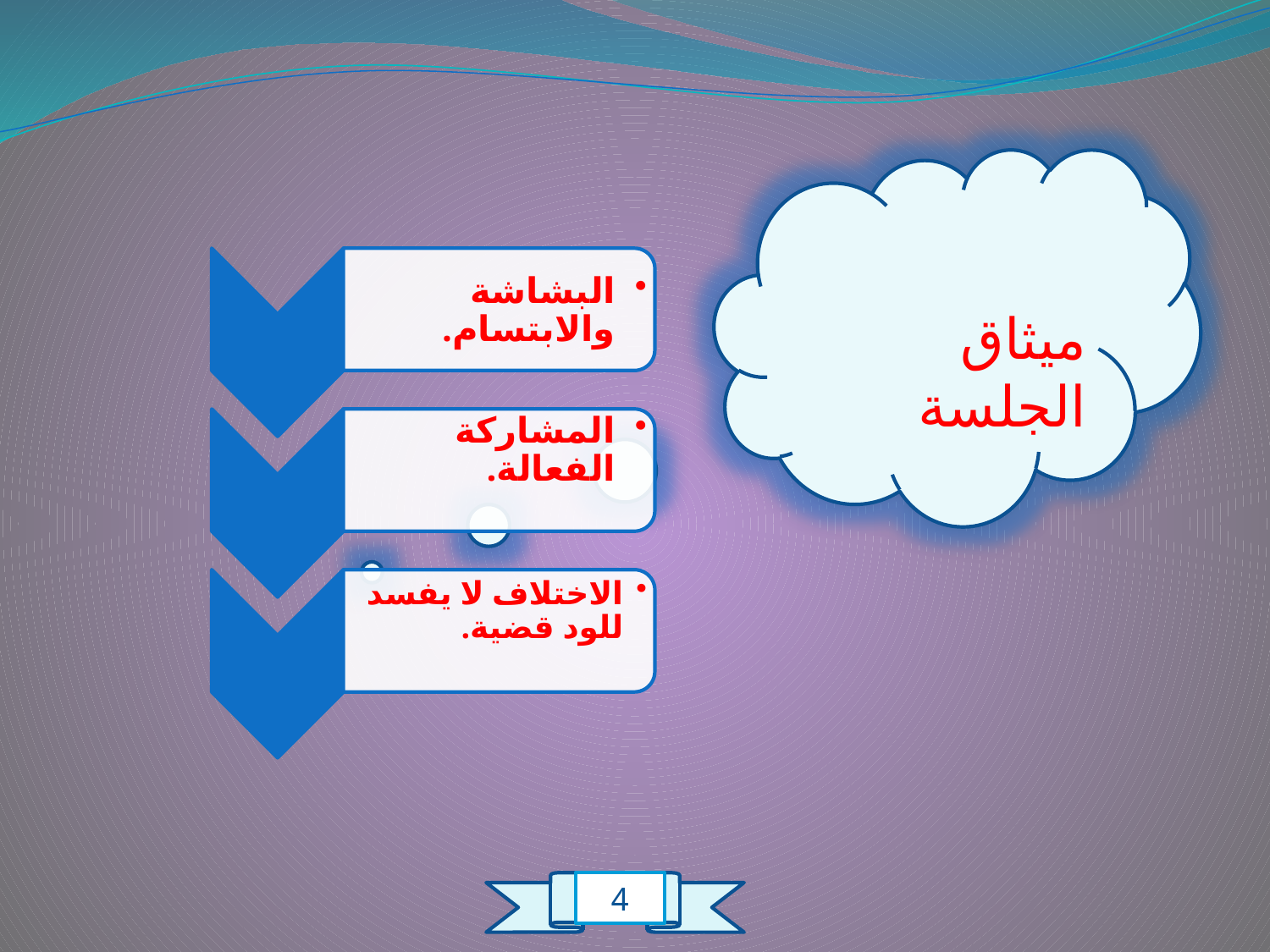

ميثاق الجلسة

البشاشة والابتسام.

المشاركة الفعالة.

الاختلاف لا يفسد للود قضية.

4
1